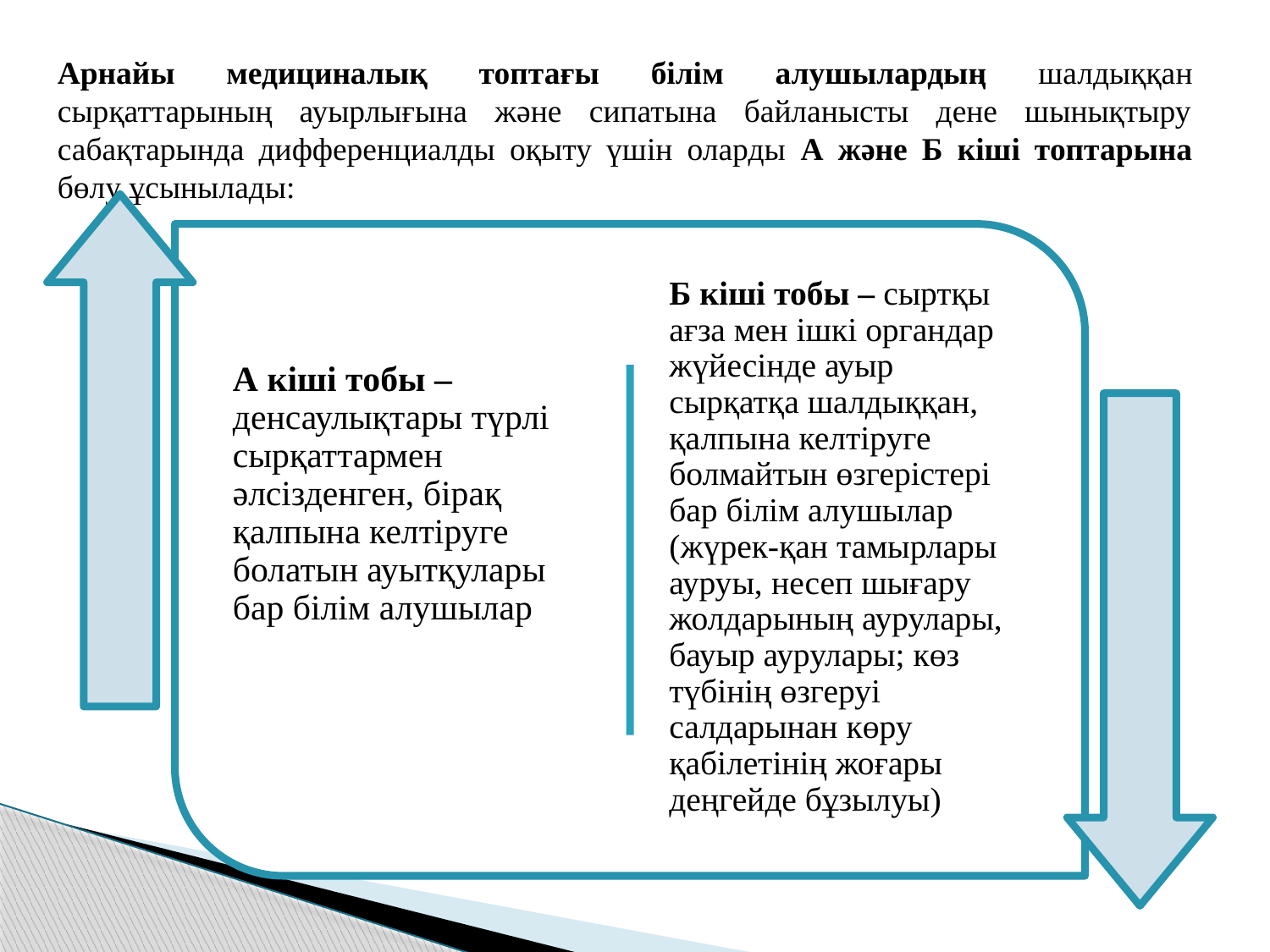

Арнайы медициналық топтағы білім алушылардың шалдыққан сырқаттарының ауырлығына және сипатына байланысты дене шынықтыру сабақтарында дифференциалды оқыту үшін оларды А және Б кіші топтарына бөлу ұсынылады:
А кіші тобы – денсаулықтары түрлі сырқаттармен әлсізденген, бірақ қалпына келтіруге болатын ауытқулары бар білім алушылар
Б кіші тобы – сыртқы ағза мен ішкі органдар жүйесінде ауыр сырқатқа шалдыққан, қалпына келтіруге болмайтын өзгерістері бар білім алушылар (жүрек-қан тамырлары ауруы, несеп шығару жолдарының аурулары, бауыр аурулары; көз түбінің өзгеруі салдарынан көру қабілетінің жоғары деңгейде бұзылуы)